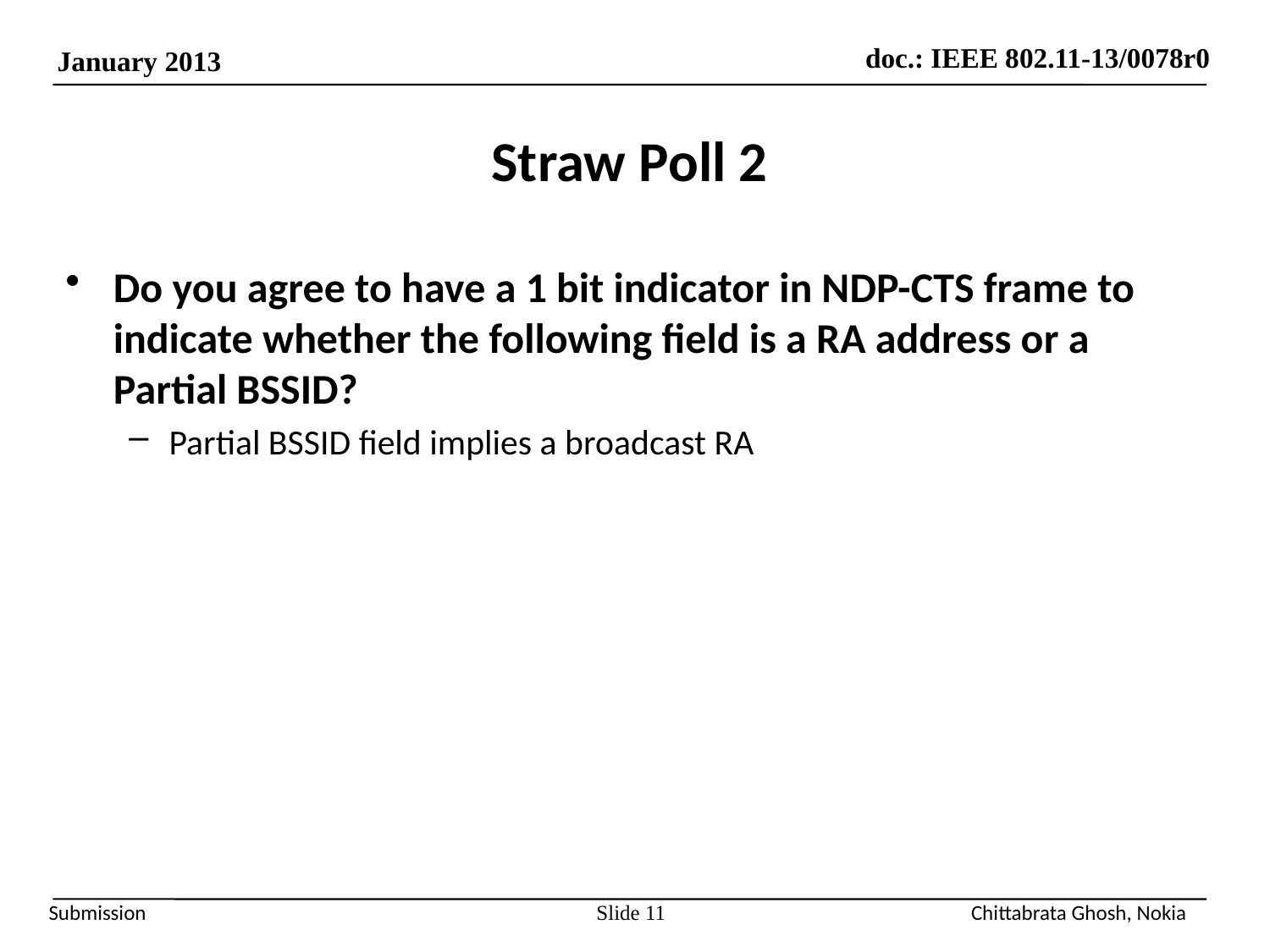

# Straw Poll 2
Do you agree to have a 1 bit indicator in NDP-CTS frame to indicate whether the following field is a RA address or a Partial BSSID?
Partial BSSID field implies a broadcast RA

Slide 11
Chittabrata Ghosh, Nokia